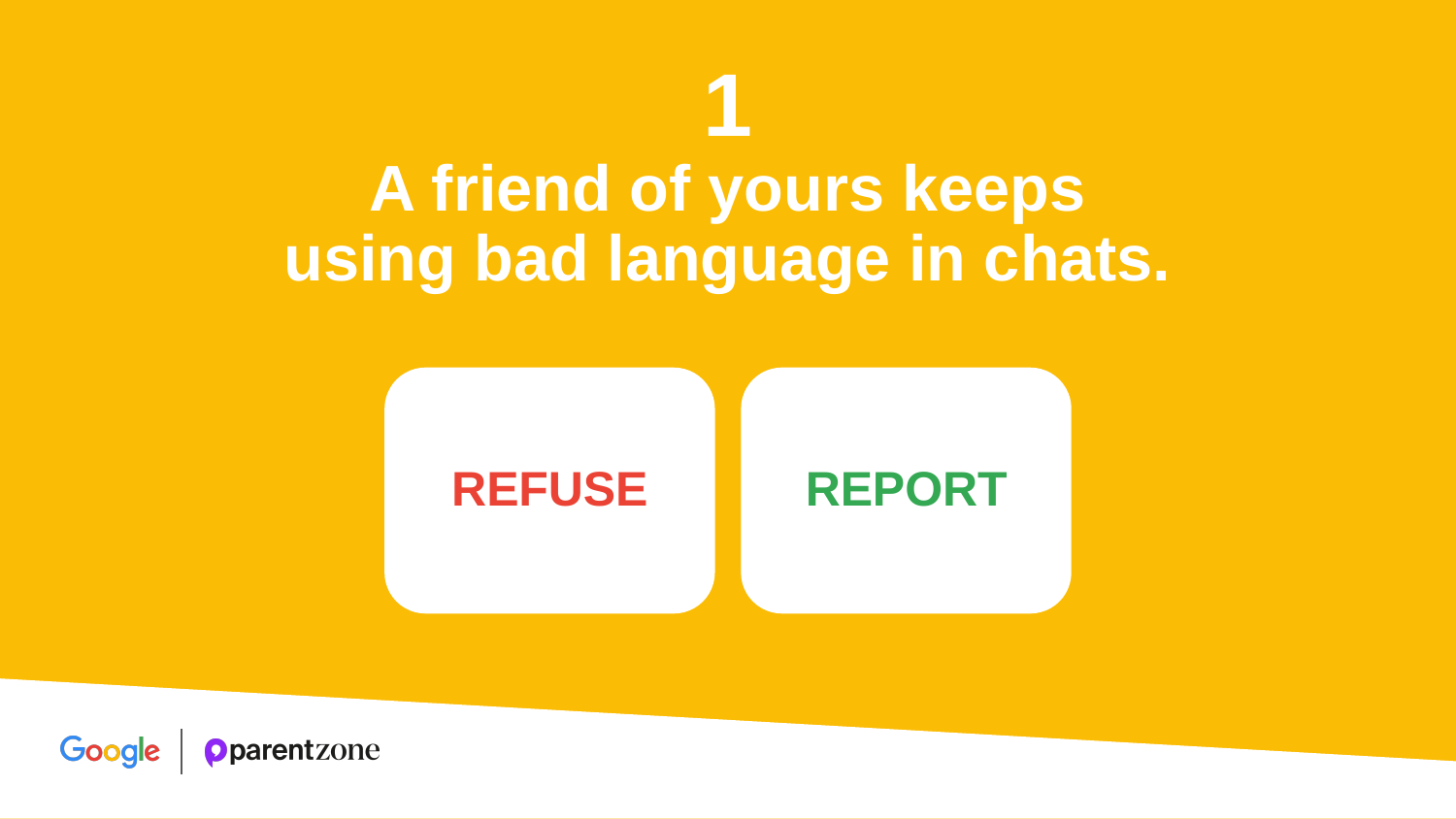

1
A friend of yours keeps
using bad language in chats.

Quite
confident
REFUSE
REPORT